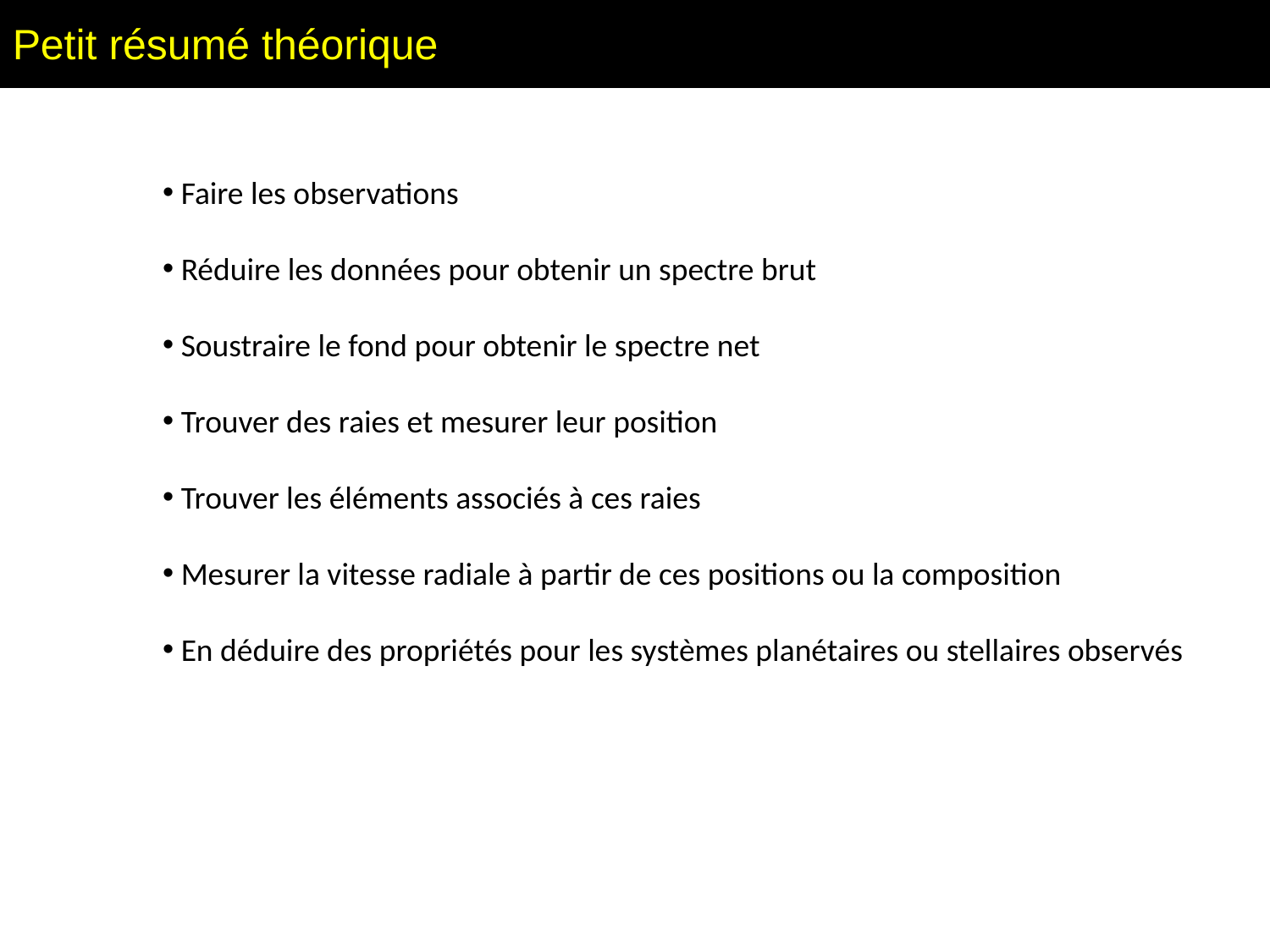

Petit résumé théorique
 Faire les observations

 Réduire les données pour obtenir un spectre brut

 Soustraire le fond pour obtenir le spectre net

 Trouver des raies et mesurer leur position

 Trouver les éléments associés à ces raies

 Mesurer la vitesse radiale à partir de ces positions ou la composition

 En déduire des propriétés pour les systèmes planétaires ou stellaires observés